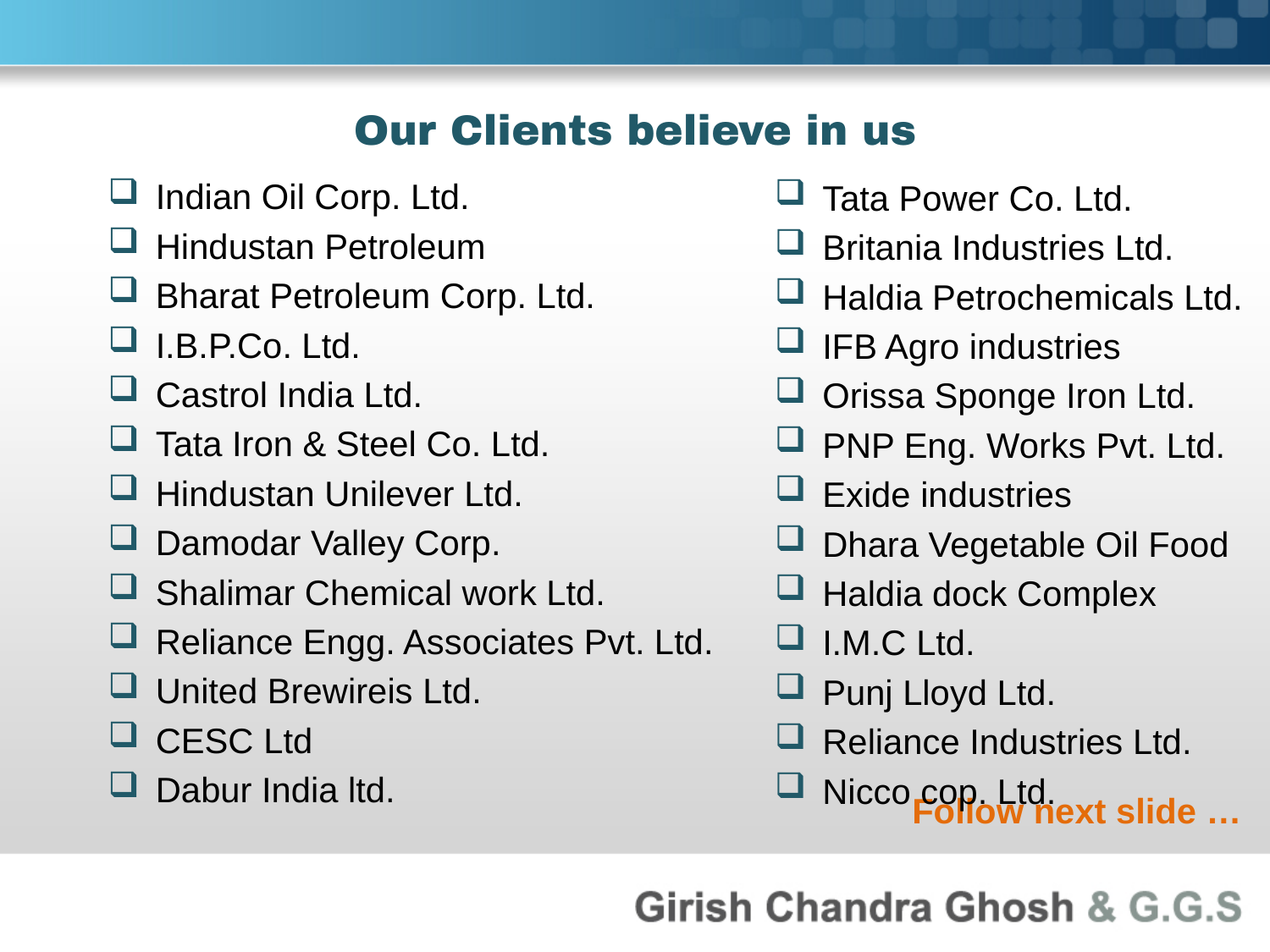

Our Clients believe in us
Indian Oil Corp. Ltd.
Hindustan Petroleum
Bharat Petroleum Corp. Ltd.
I.B.P.Co. Ltd.
Castrol India Ltd.
Tata Iron & Steel Co. Ltd.
Hindustan Unilever Ltd.
Damodar Valley Corp.
Shalimar Chemical work Ltd.
Reliance Engg. Associates Pvt. Ltd.
United Brewireis Ltd.
CESC Ltd
Dabur India ltd.
Tata Power Co. Ltd.
Britania Industries Ltd.
Haldia Petrochemicals Ltd.
IFB Agro industries
Orissa Sponge Iron Ltd.
PNP Eng. Works Pvt. Ltd.
Exide industries
Dhara Vegetable Oil Food
Haldia dock Complex
I.M.C Ltd.
Punj Lloyd Ltd.
Reliance Industries Ltd.
Nicco cop. Ltd.
Follow next slide …